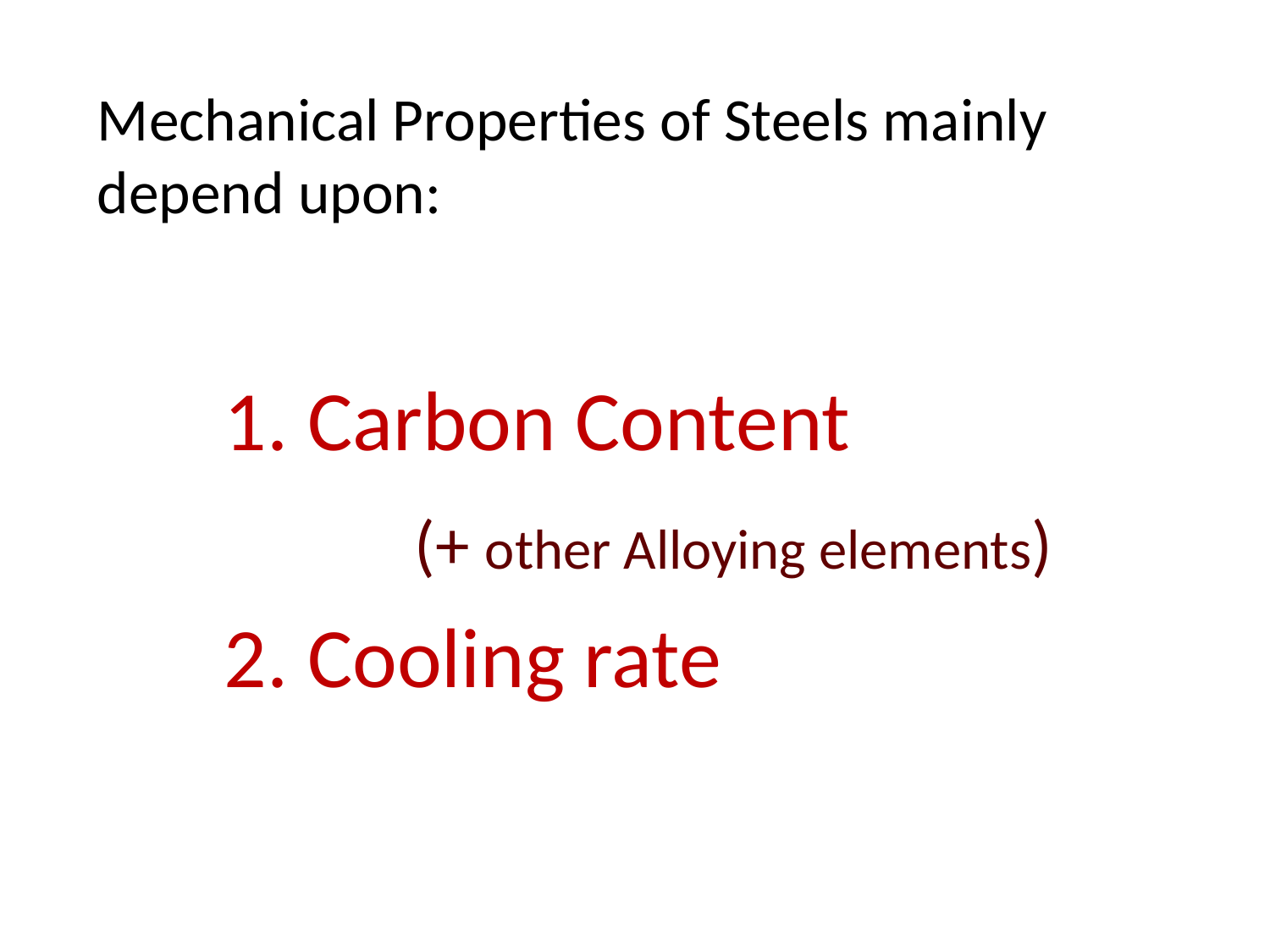

# Mechanical Properties of Steels mainly depend upon:
1. Carbon Content
		 (+ other Alloying elements)
2. Cooling rate